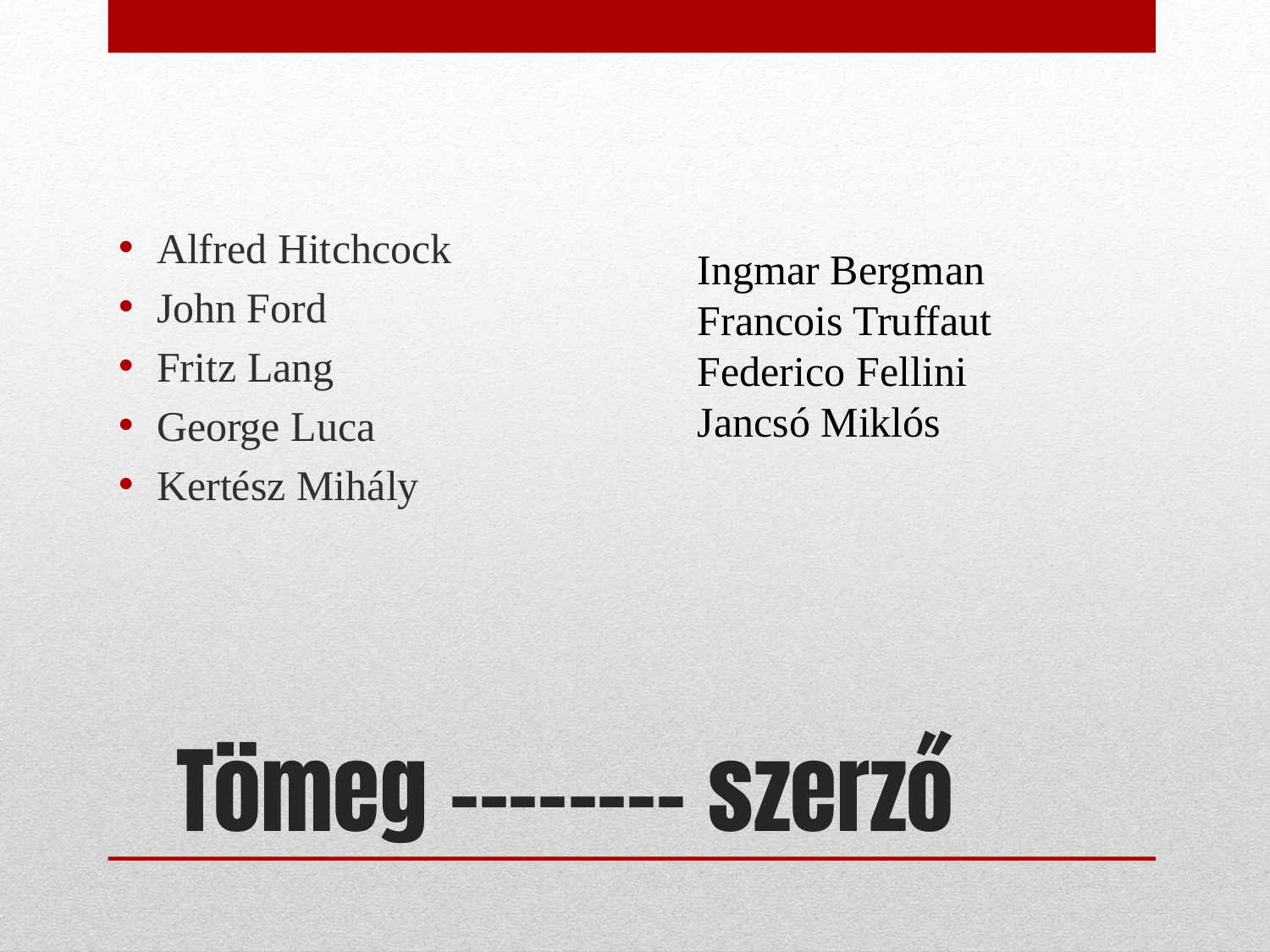

Alfred Hitchcock
John Ford
Fritz Lang
George Luca
Kertész Mihály
Ingmar Bergman
Francois Truffaut
Federico Fellini
Jancsó Miklós
# Tömeg -------- szerző